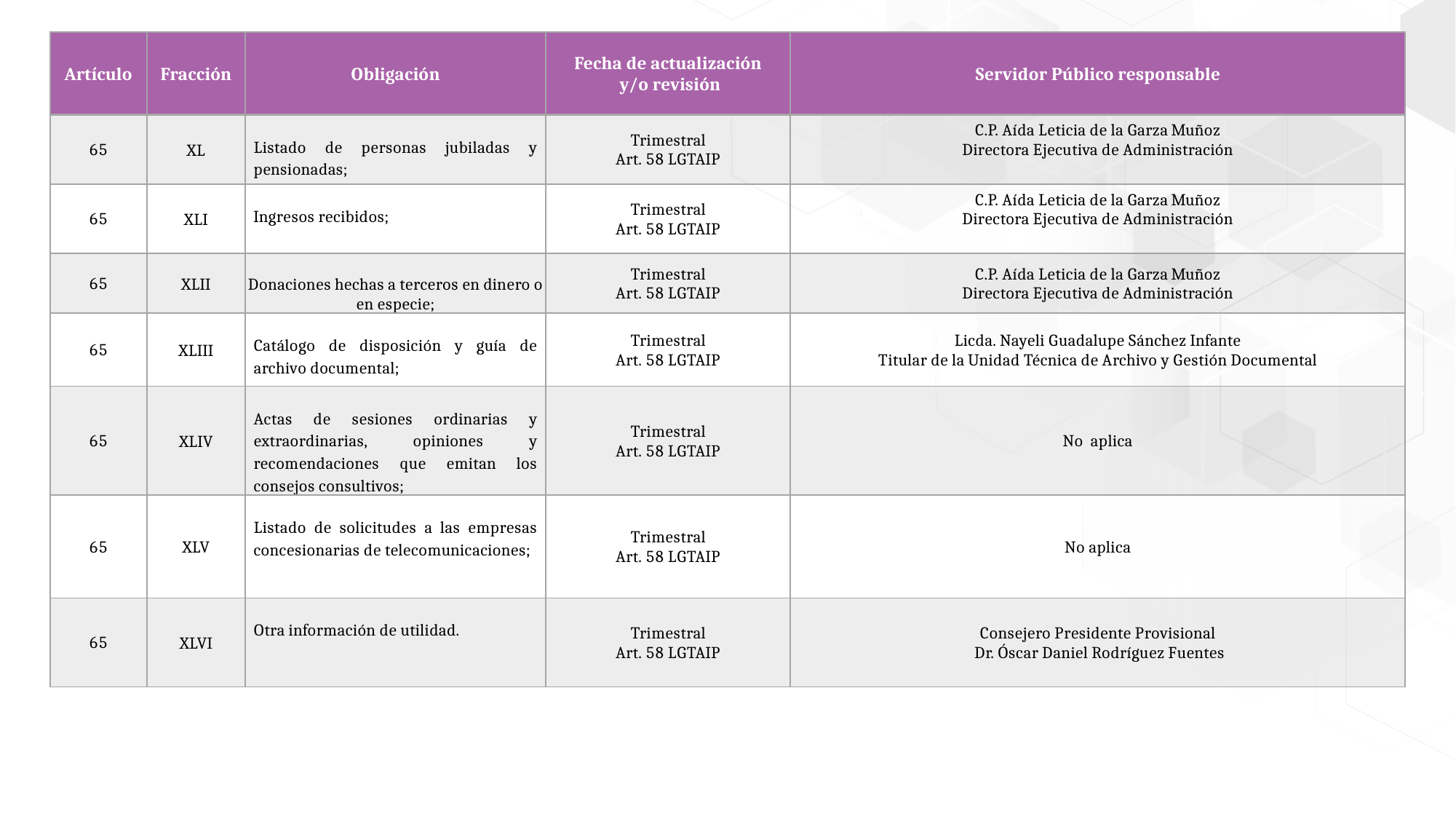

| Artículo | Fracción | Obligación | Fecha de actualización y/o revisión | Servidor Público responsable |
| --- | --- | --- | --- | --- |
| 65 | XL | Listado de personas jubiladas y pensionadas; | Trimestral Art. 58 LGTAIP | C.P. Aída Leticia de la Garza Muñoz Directora Ejecutiva de Administración |
| 65 | XLI | Ingresos recibidos; | Trimestral Art. 58 LGTAIP | C.P. Aída Leticia de la Garza Muñoz Directora Ejecutiva de Administración |
| 65 | XLII | Donaciones hechas a terceros en dinero o en especie; | Trimestral Art. 58 LGTAIP | C.P. Aída Leticia de la Garza Muñoz Directora Ejecutiva de Administración |
| 65 | XLIII | Catálogo de disposición y guía de archivo documental; | Trimestral Art. 58 LGTAIP | Licda. Nayeli Guadalupe Sánchez Infante Titular de la Unidad Técnica de Archivo y Gestión Documental |
| 65 | XLIV | Actas de sesiones ordinarias y extraordinarias, opiniones y recomendaciones que emitan los consejos consultivos; | Trimestral Art. 58 LGTAIP | No aplica |
| 65 | XLV | Listado de solicitudes a las empresas concesionarias de telecomunicaciones; | Trimestral Art. 58 LGTAIP | No aplica |
| 65 | XLVI | Otra información de utilidad. | Trimestral Art. 58 LGTAIP | Consejero Presidente Provisional Dr. Óscar Daniel Rodríguez Fuentes |